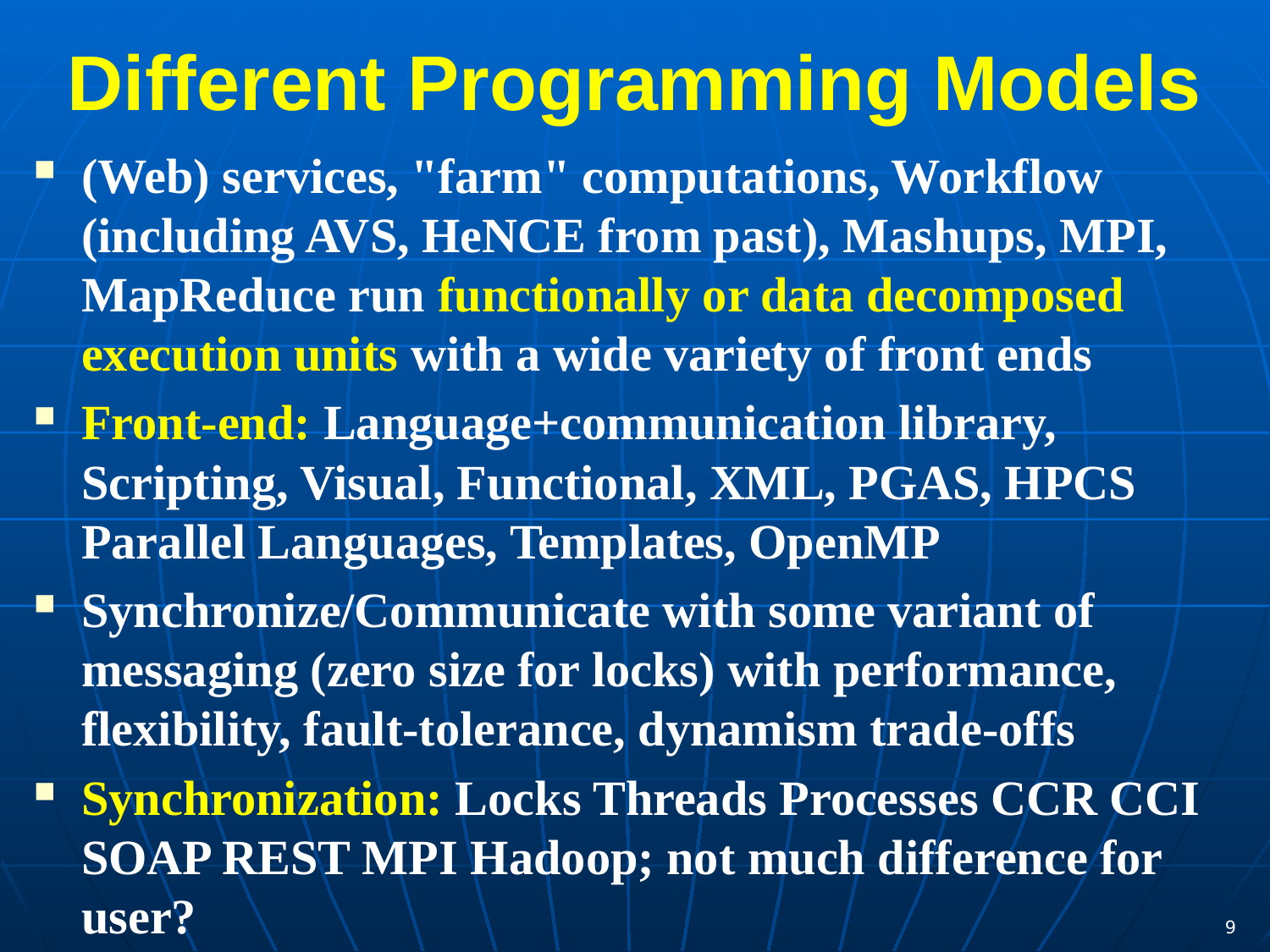

# Different Programming Models
(Web) services, "farm" computations, Workflow (including AVS, HeNCE from past), Mashups, MPI, MapReduce run functionally or data decomposed execution units with a wide variety of front ends
Front-end: Language+communication library, Scripting, Visual, Functional, XML, PGAS, HPCS Parallel Languages, Templates, OpenMP
Synchronize/Communicate with some variant of messaging (zero size for locks) with performance, flexibility, fault-tolerance, dynamism trade-offs
Synchronization: Locks Threads Processes CCR CCI SOAP REST MPI Hadoop; not much difference for user?
9